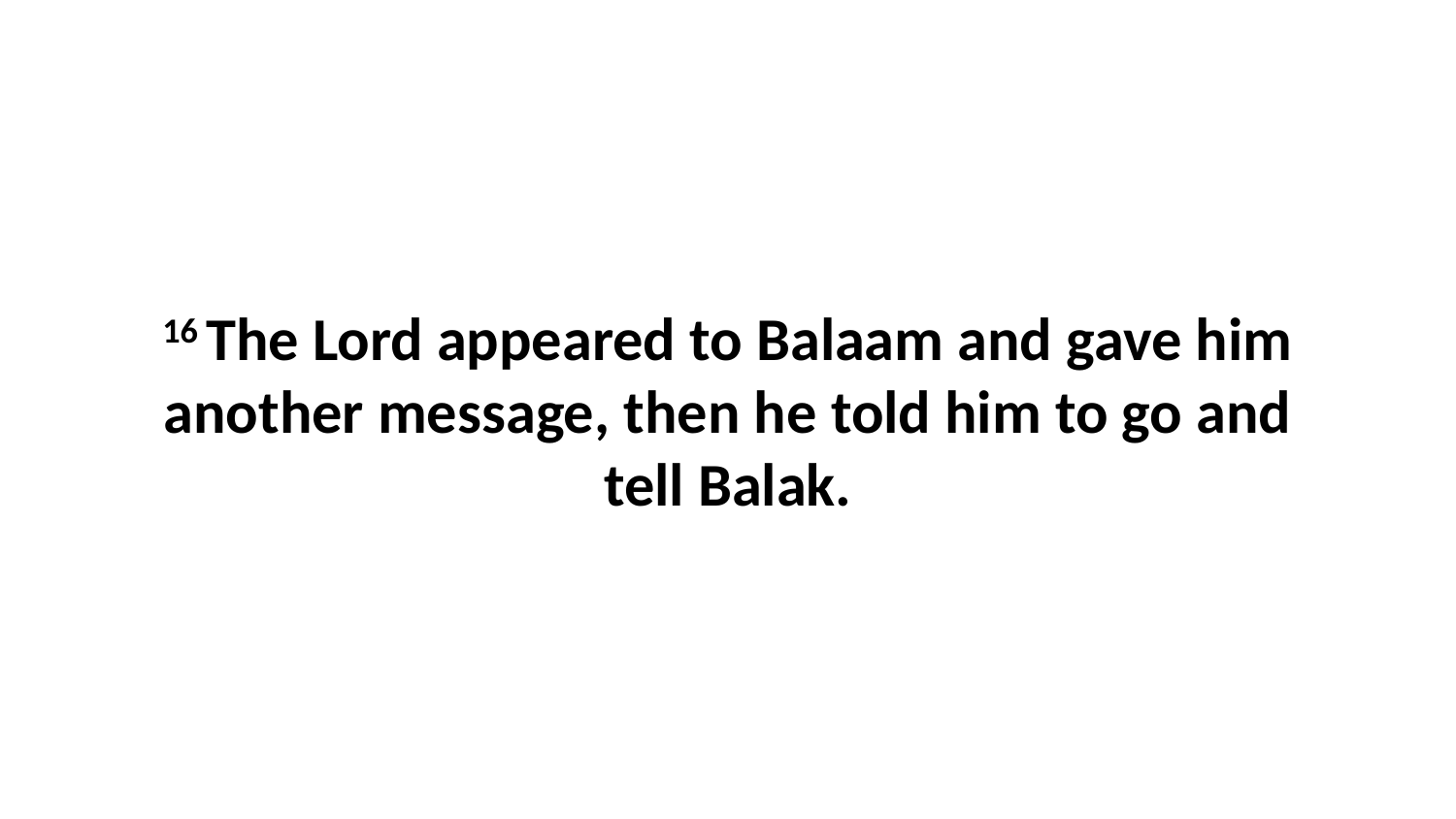

16 The Lord appeared to Balaam and gave him another message, then he told him to go and tell Balak.